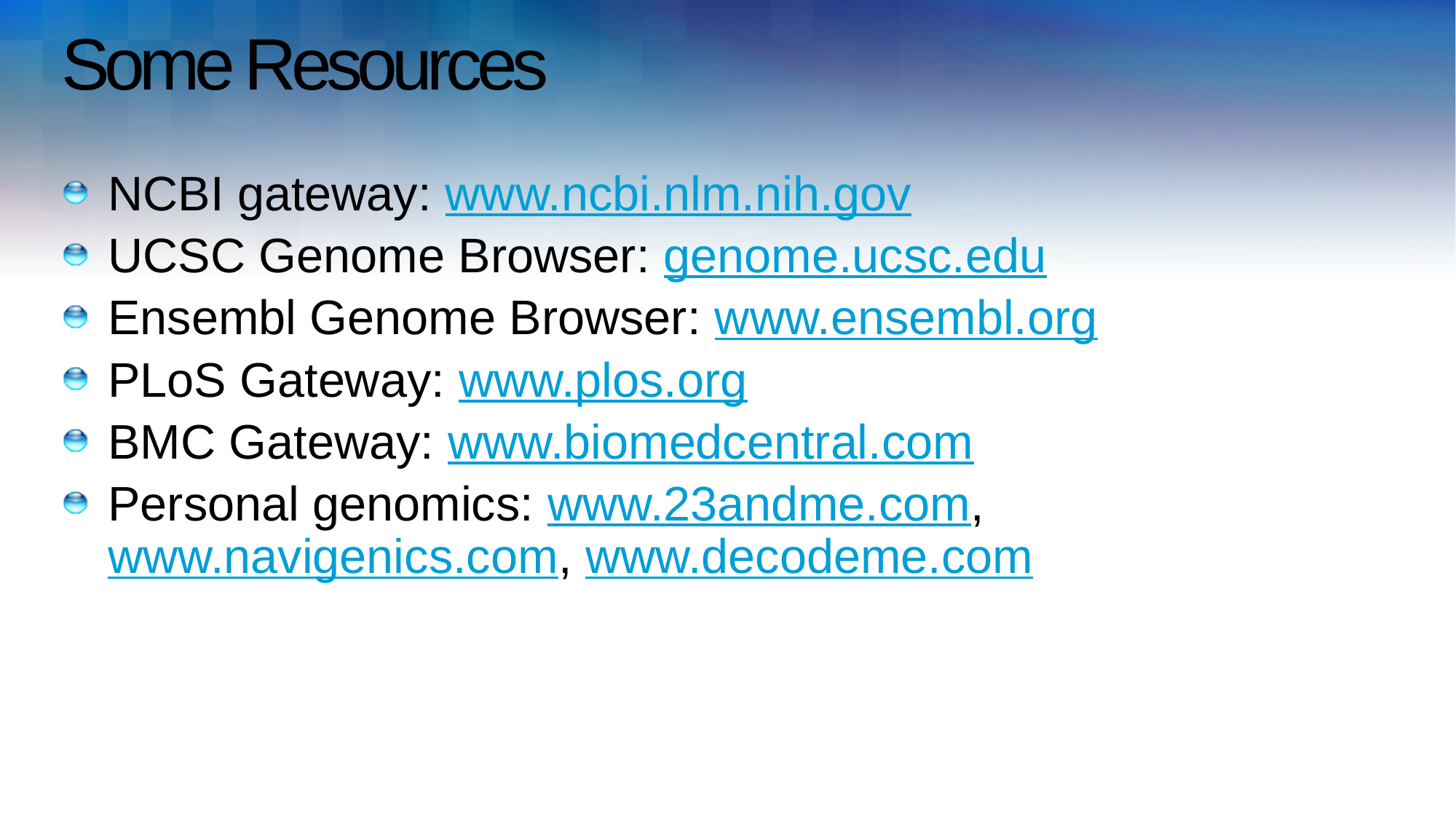

# Some Resources
NCBI gateway: www.ncbi.nlm.nih.gov
UCSC Genome Browser: genome.ucsc.edu
Ensembl Genome Browser: www.ensembl.org
PLoS Gateway: www.plos.org
BMC Gateway: www.biomedcentral.com
Personal genomics: www.23andme.com, www.navigenics.com, www.decodeme.com